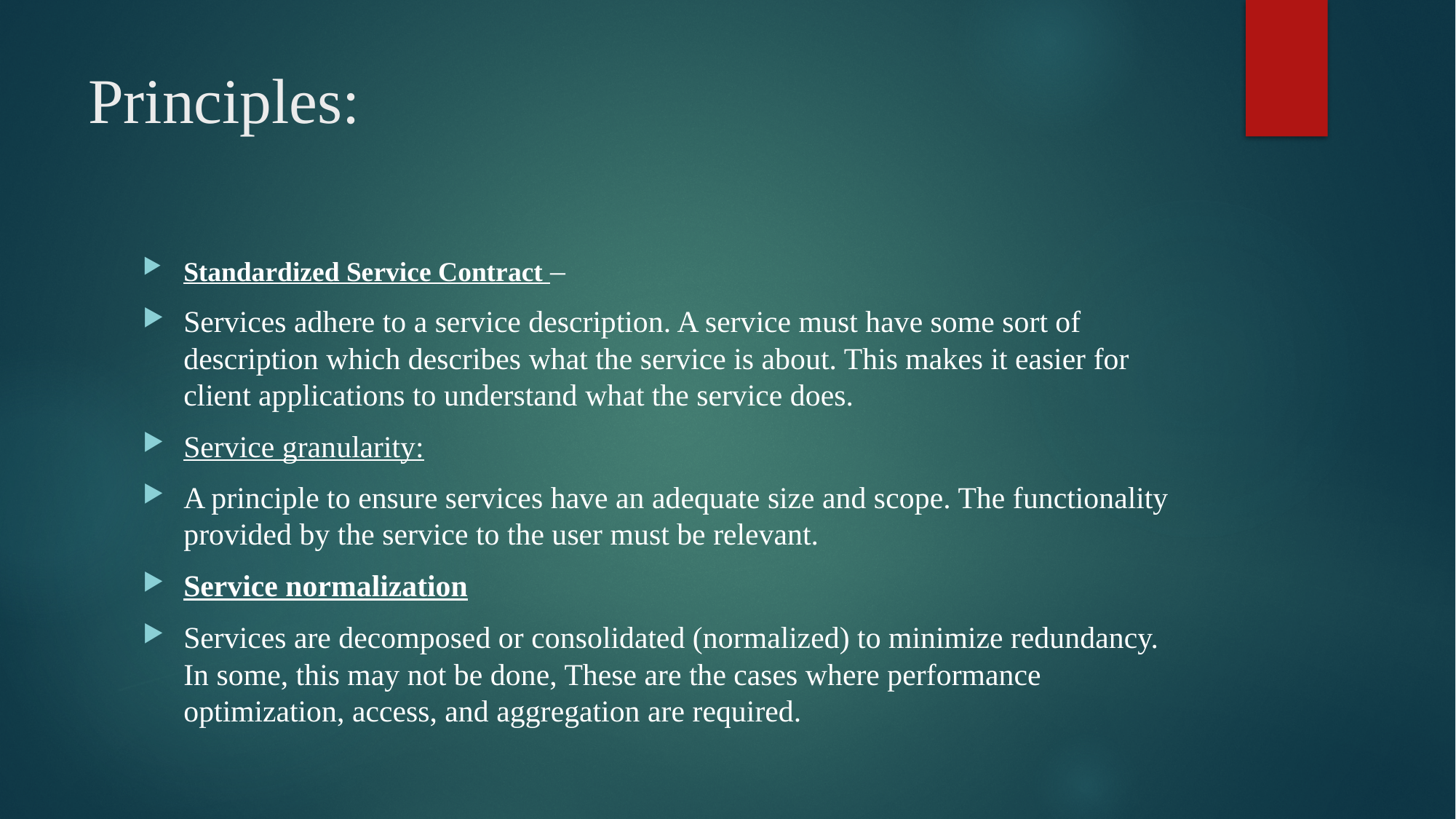

# Principles:
Standardized Service Contract –
Services adhere to a service description. A service must have some sort of description which describes what the service is about. This makes it easier for client applications to understand what the service does.
Service granularity:
A principle to ensure services have an adequate size and scope. The functionality provided by the service to the user must be relevant.
Service normalization
Services are decomposed or consolidated (normalized) to minimize redundancy. In some, this may not be done, These are the cases where performance optimization, access, and aggregation are required.